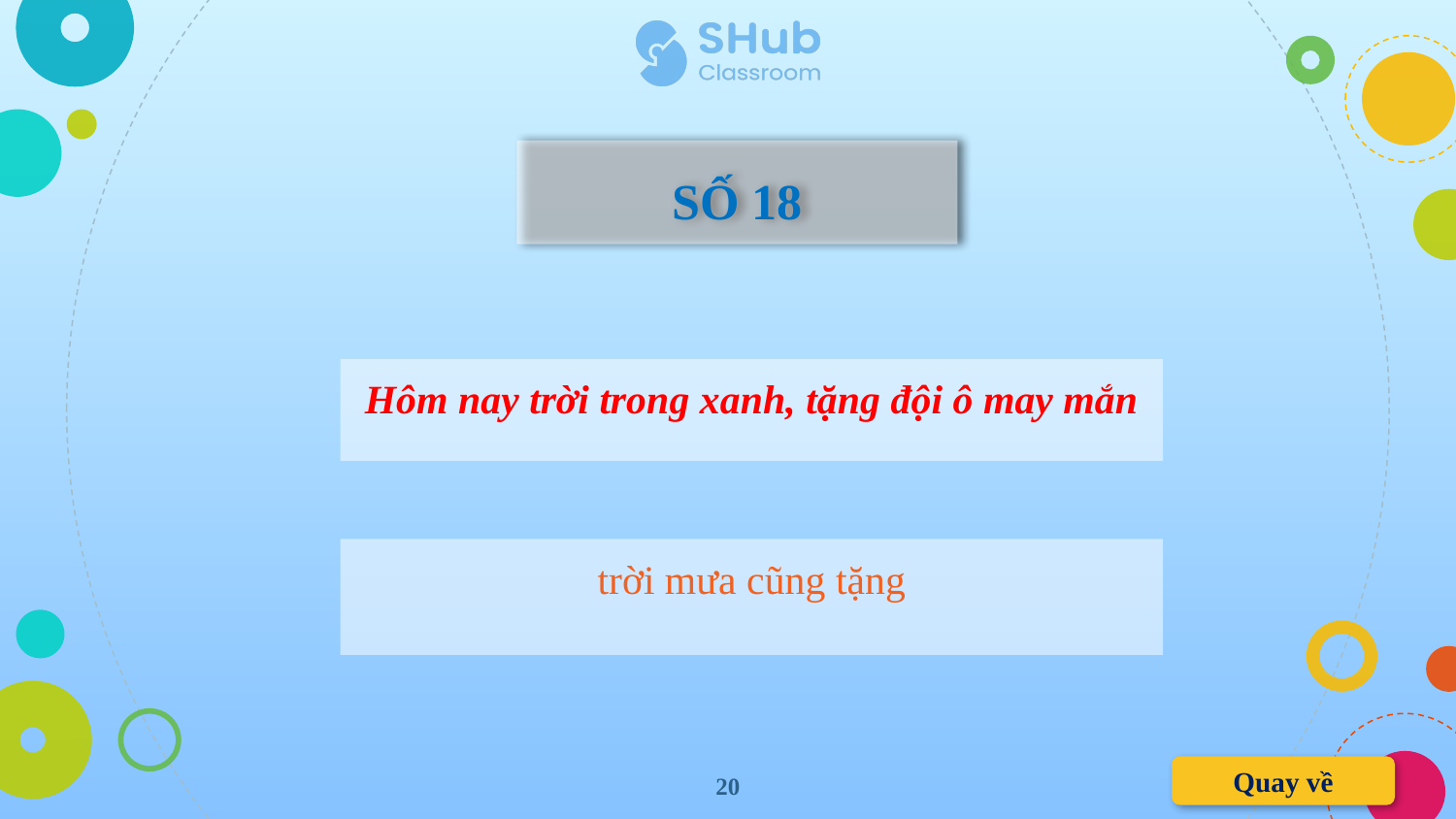

SỐ 18
Hôm nay trời trong xanh, tặng đội ô may mắn
trời mưa cũng tặng
20
Quay về